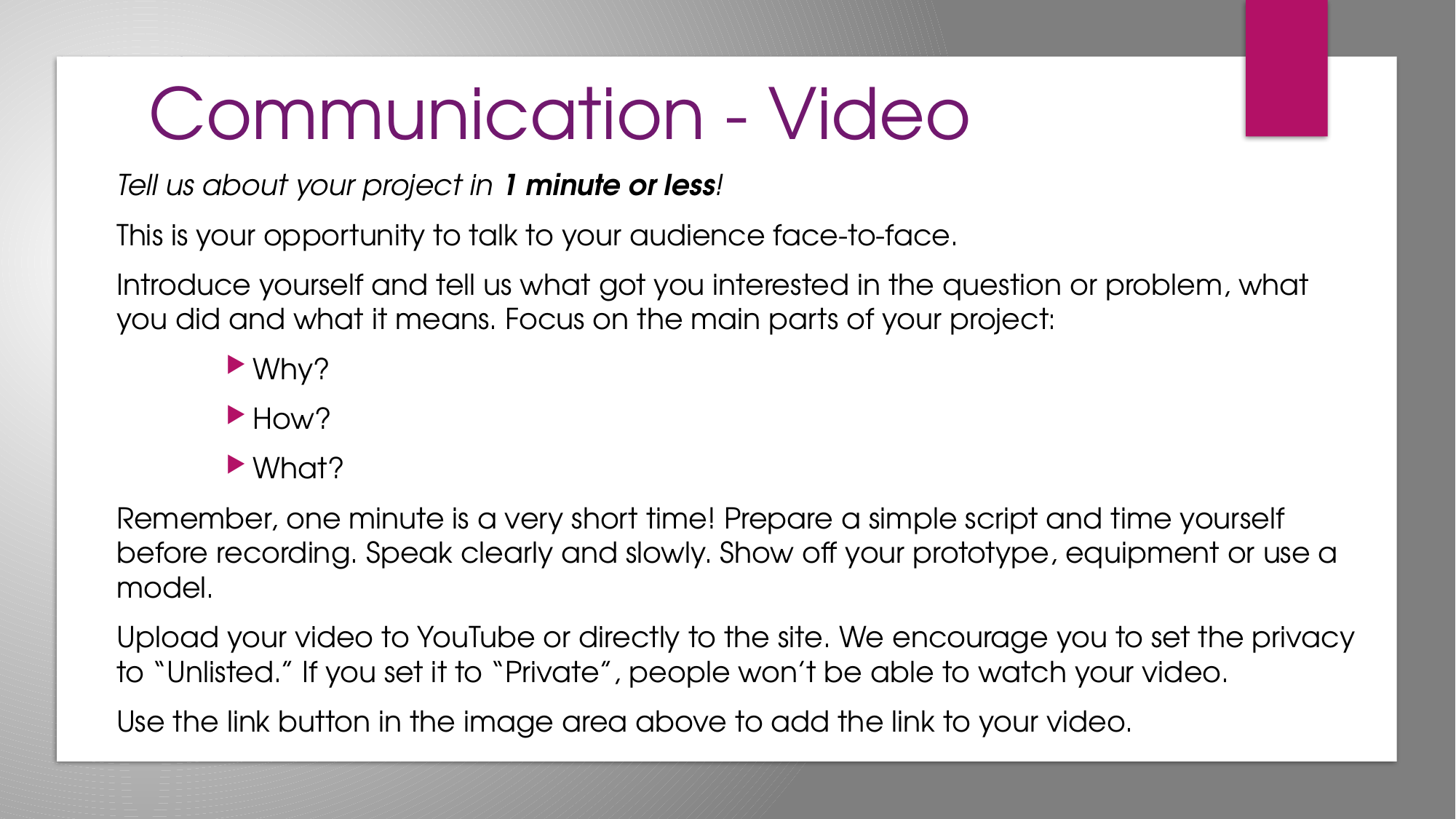

# Communication - Video
Tell us about your project in 1 minute or less!
This is your opportunity to talk to your audience face-to-face.
Introduce yourself and tell us what got you interested in the question or problem, what you did and what it means. Focus on the main parts of your project:
Why?
How?
What?
Remember, one minute is a very short time! Prepare a simple script and time yourself before recording. Speak clearly and slowly. Show off your prototype, equipment or use a model.
Upload your video to YouTube or directly to the site. We encourage you to set the privacy to “Unlisted.” If you set it to “Private”, people won’t be able to watch your video.
Use the link button in the image area above to add the link to your video.